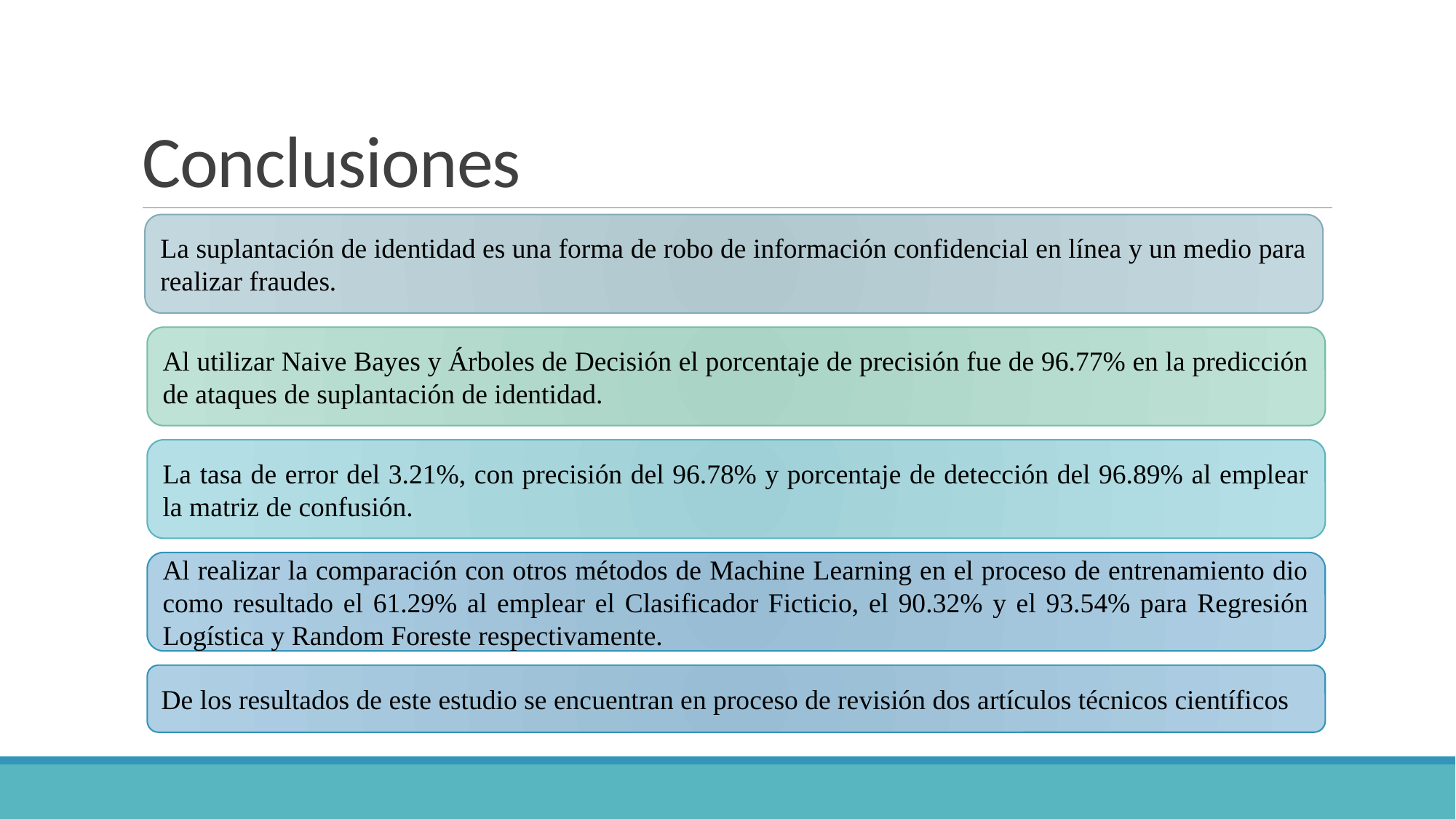

# Conclusiones
La suplantación de identidad es una forma de robo de información confidencial en línea y un medio para realizar fraudes.
Al utilizar Naive Bayes y Árboles de Decisión el porcentaje de precisión fue de 96.77% en la predicción de ataques de suplantación de identidad.
La tasa de error del 3.21%, con precisión del 96.78% y porcentaje de detección del 96.89% al emplear la matriz de confusión.
Al realizar la comparación con otros métodos de Machine Learning en el proceso de entrenamiento dio como resultado el 61.29% al emplear el Clasificador Ficticio, el 90.32% y el 93.54% para Regresión Logística y Random Foreste respectivamente.
De los resultados de este estudio se encuentran en proceso de revisión dos artículos técnicos científicos